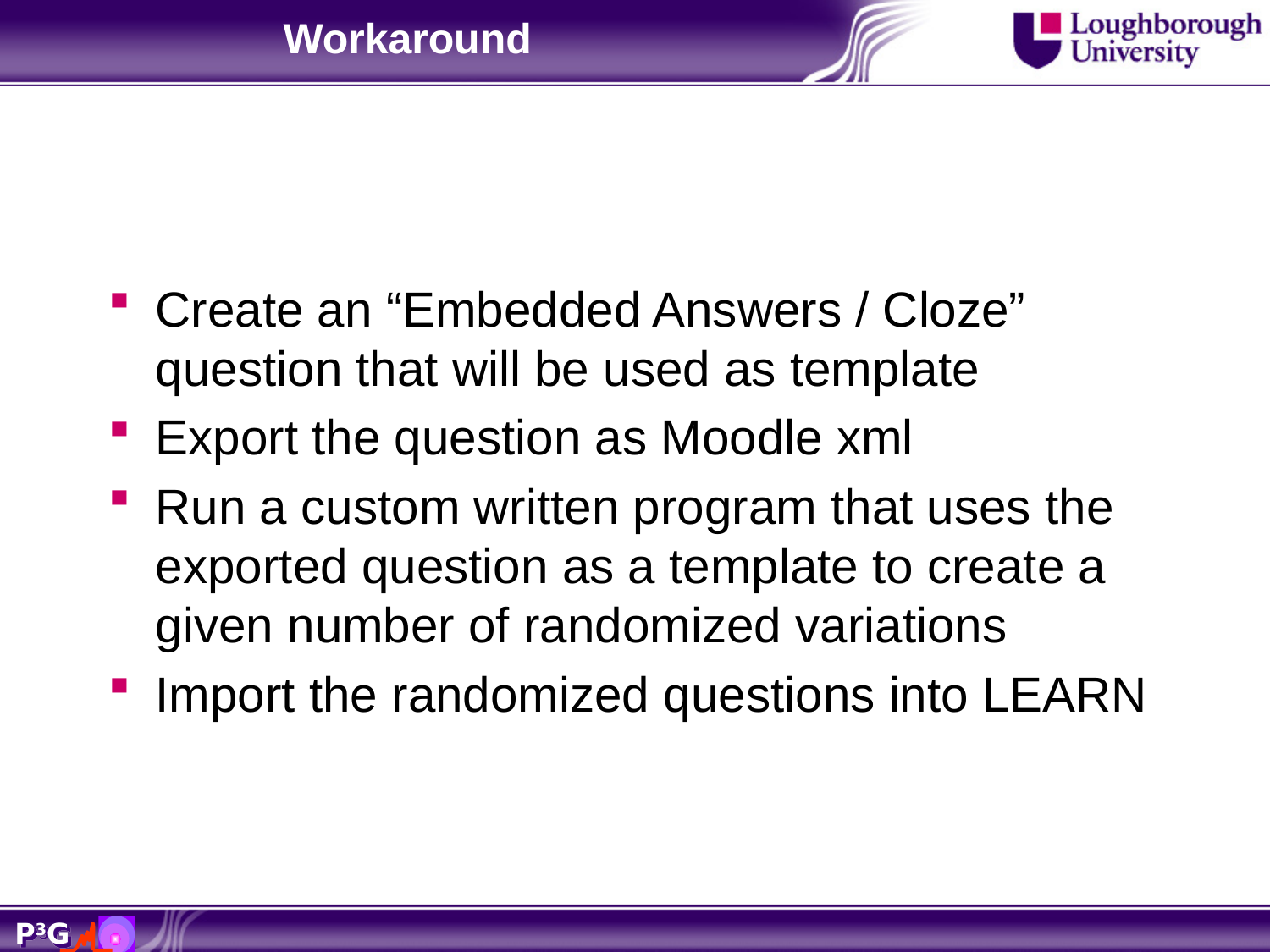

# Workaround
Create an “Embedded Answers / Cloze” question that will be used as template
Export the question as Moodle xml
Run a custom written program that uses the exported question as a template to create a given number of randomized variations
Import the randomized questions into LEARN